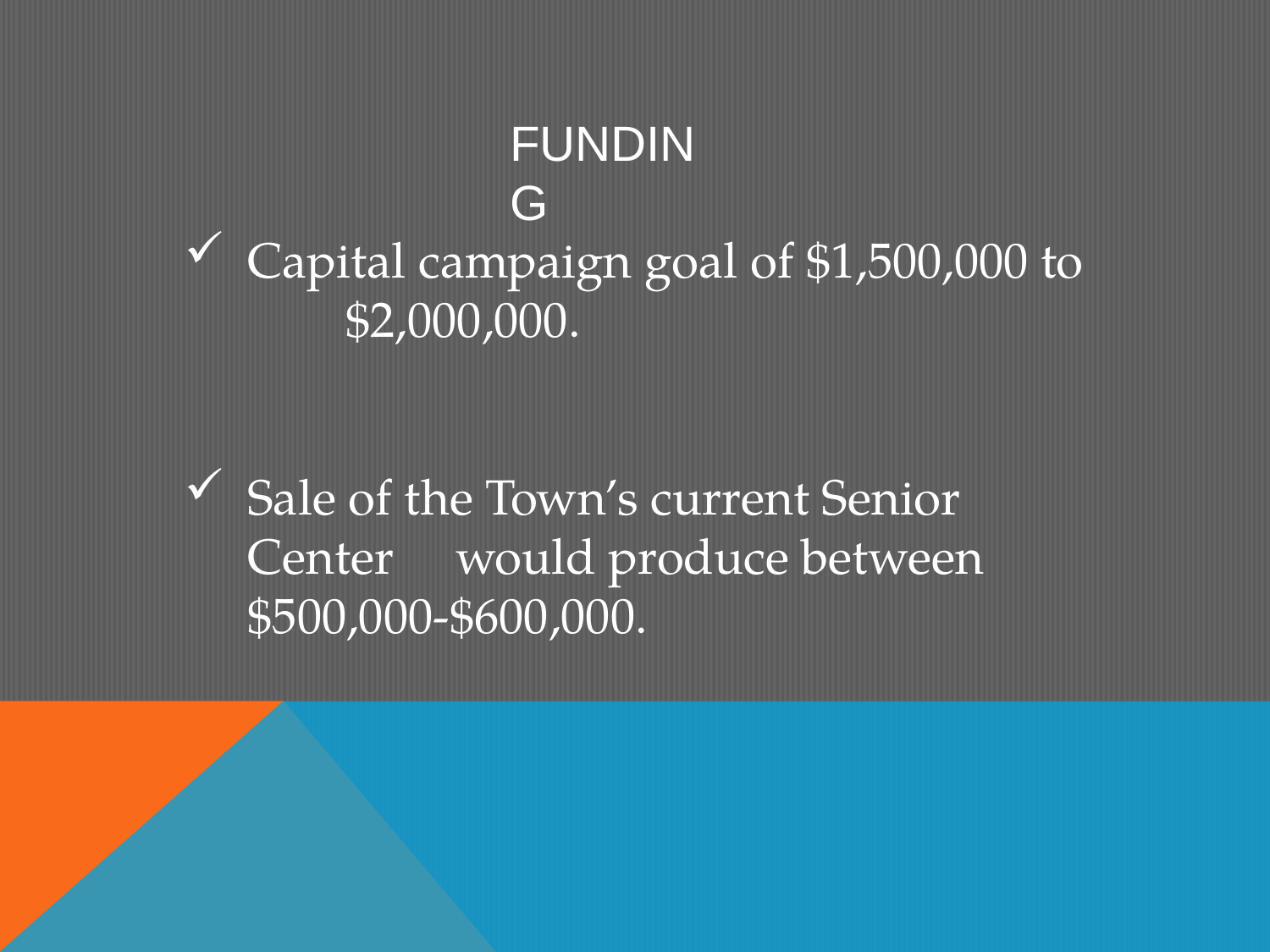

FUNDING
Capital campaign goal of $1,500,000 to         $2,000,000.

Sale of the Town’s current Senior Center     would produce between $500,000-$600,000.